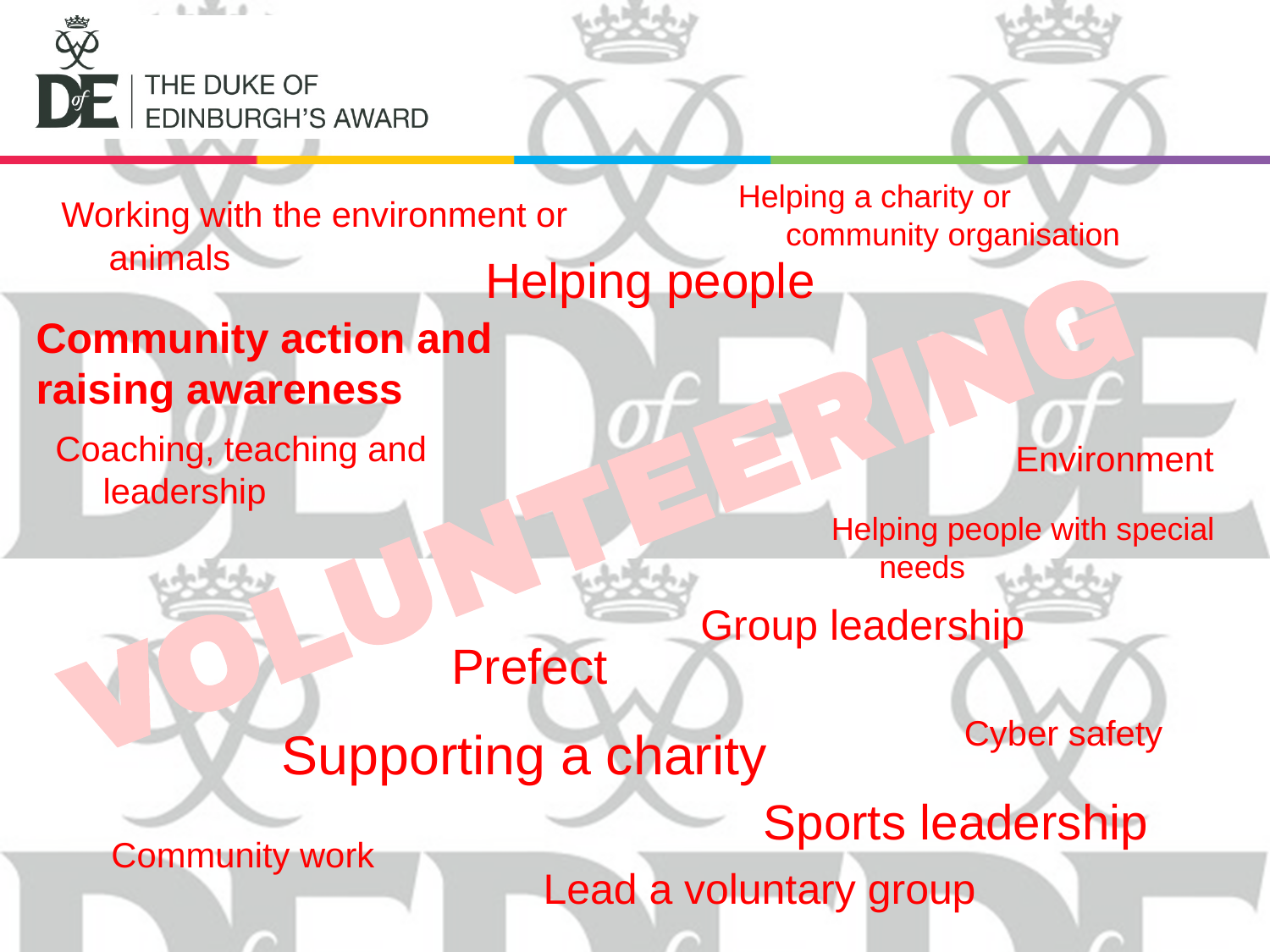

Helping a charity or community organisation
Working with the environment or animals
Helping people

Community action and raising awareness

VOLUNTEERING
Coaching, teaching and leadership
Environment
Helping people with special needs

Group leadership
Prefect
Cyber safety
Supporting a charity
Sports leadership
Community work
Lead a voluntary group